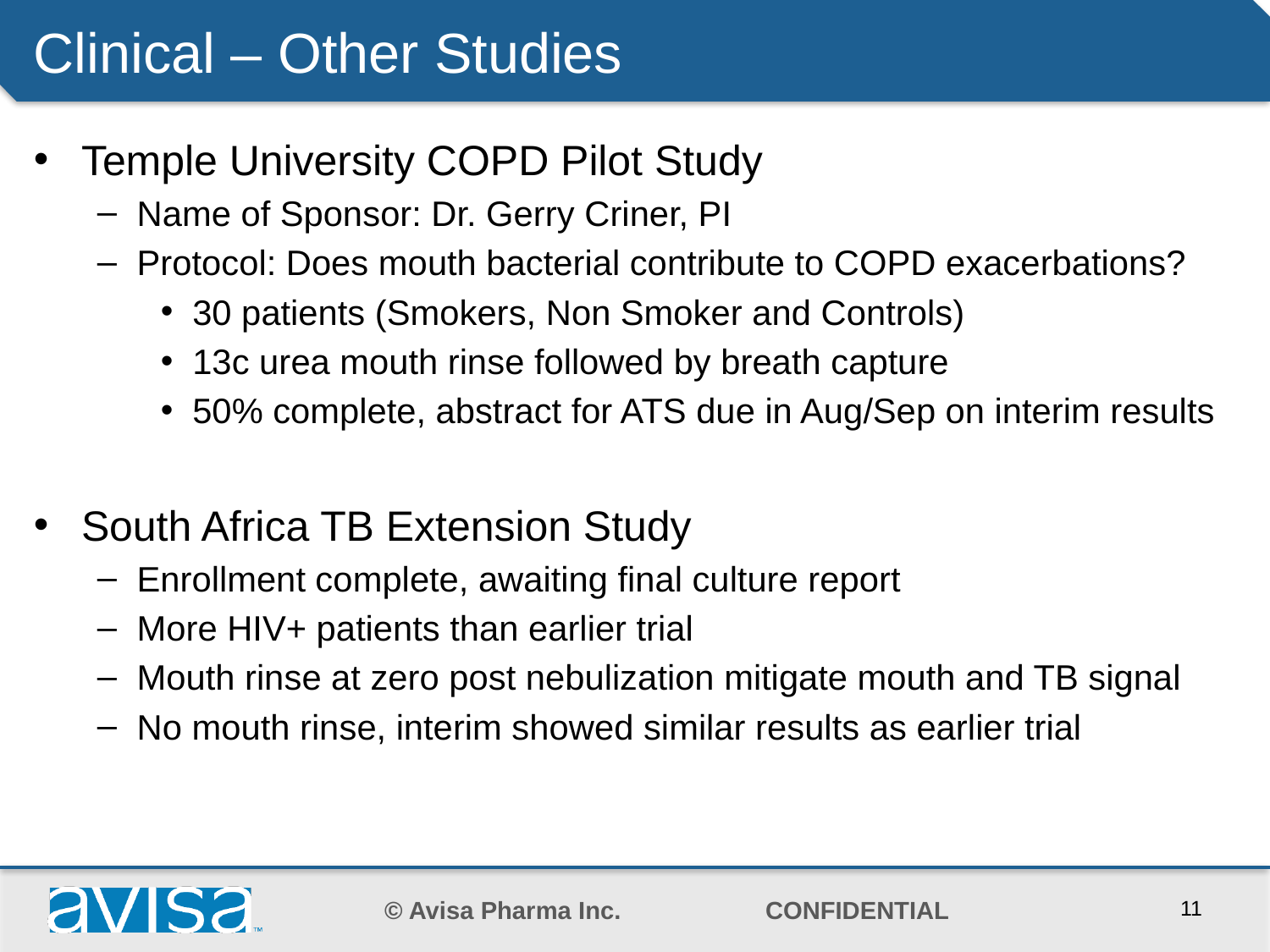

# Clinical – Other Studies
Temple University COPD Pilot Study
Name of Sponsor: Dr. Gerry Criner, PI
Protocol: Does mouth bacterial contribute to COPD exacerbations?
30 patients (Smokers, Non Smoker and Controls)
13c urea mouth rinse followed by breath capture
50% complete, abstract for ATS due in Aug/Sep on interim results

South Africa TB Extension Study
Enrollment complete, awaiting final culture report
More HIV+ patients than earlier trial
Mouth rinse at zero post nebulization mitigate mouth and TB signal
No mouth rinse, interim showed similar results as earlier trial